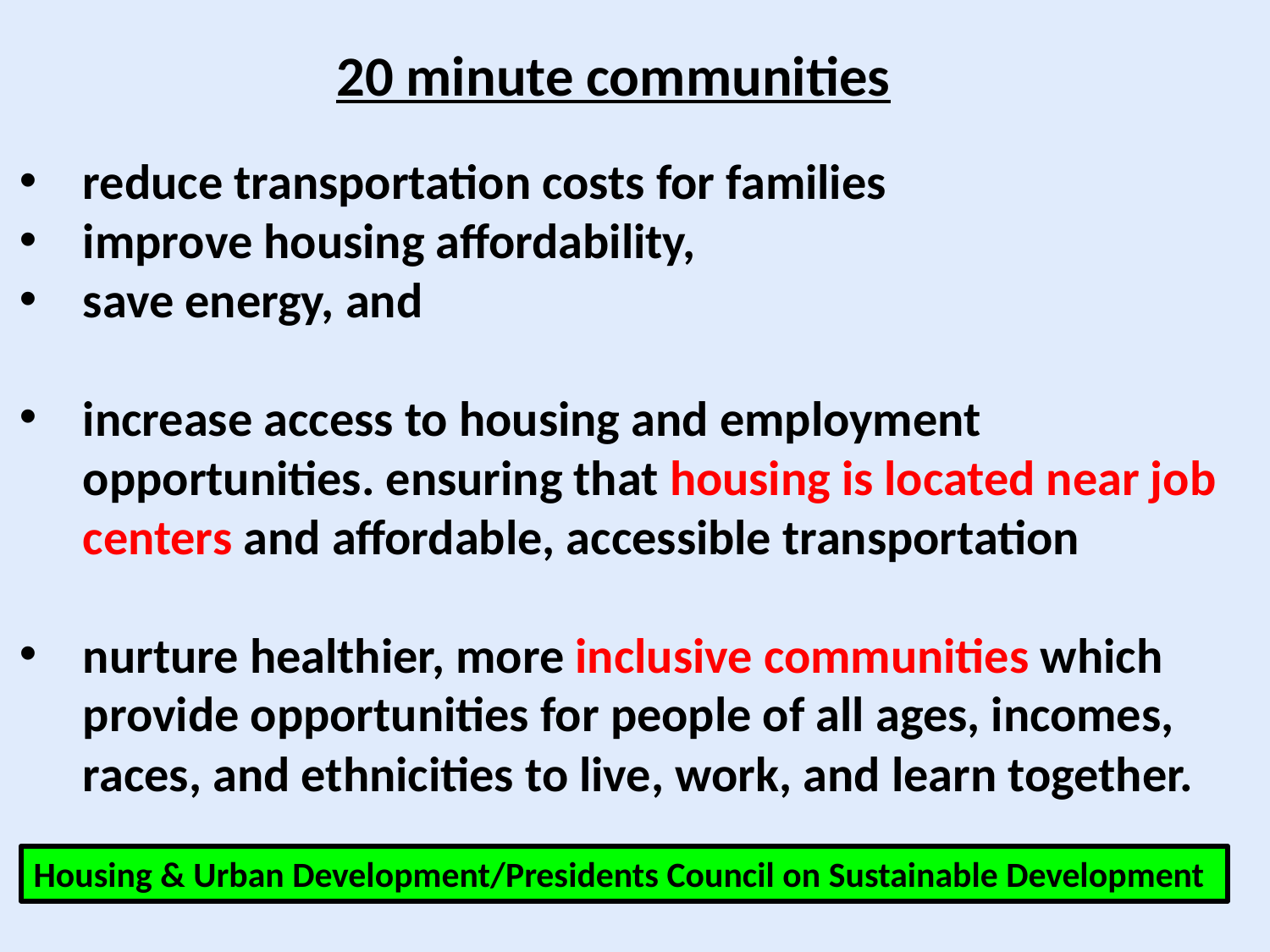

20 minute communities
reduce transportation costs for families
improve housing affordability,
save energy, and

increase access to housing and employment opportunities. ensuring that housing is located near job centers and affordable, accessible transportation

nurture healthier, more inclusive communities which provide opportunities for people of all ages, incomes, races, and ethnicities to live, work, and learn together.

Housing & Urban Development/Presidents Council on Sustainable Development